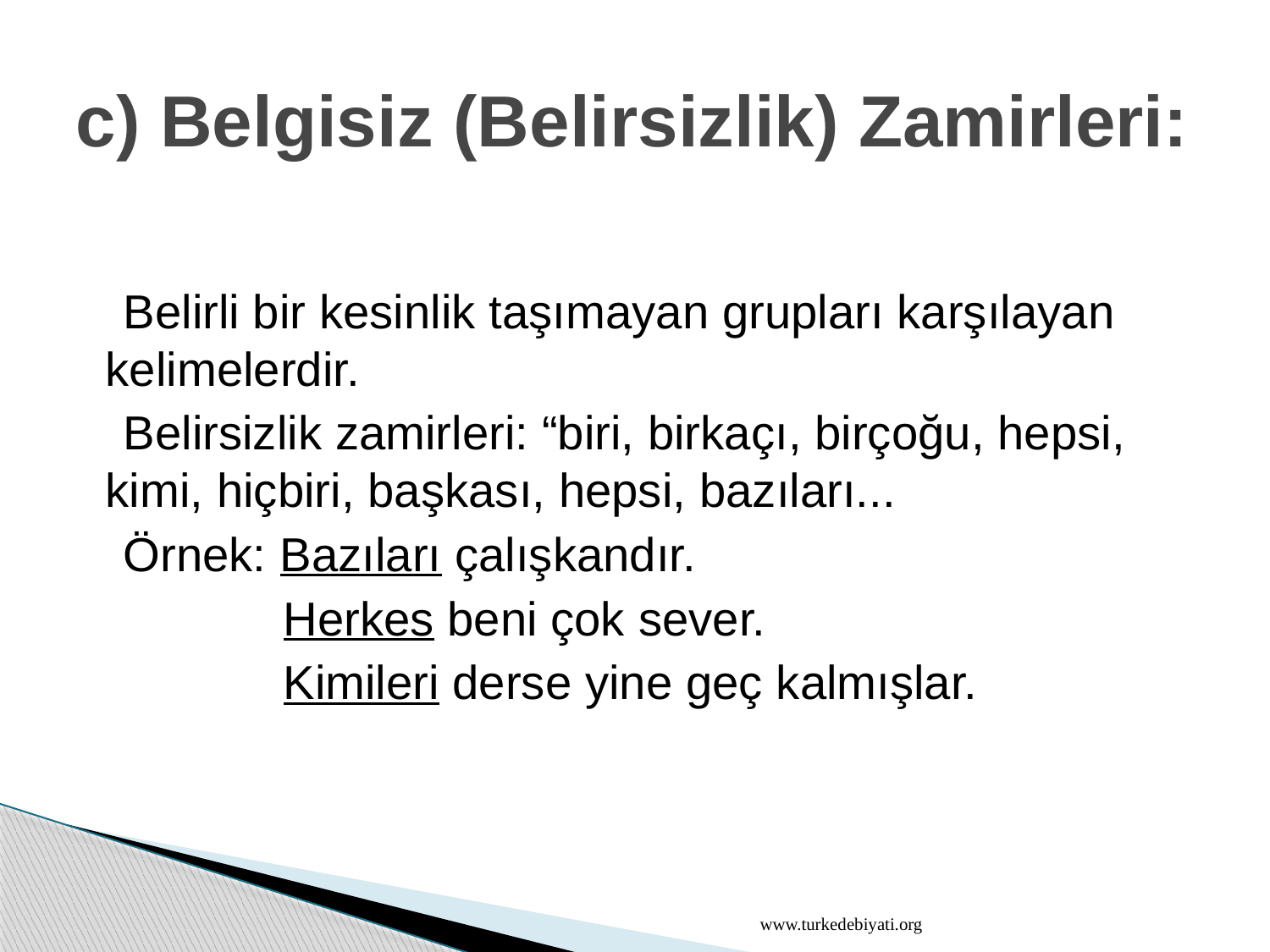

# c) Belgisiz (Belirsizlik) Zamirleri:
    Belirli bir kesinlik taşımayan grupları karşılayan kelimelerdir.
    Belirsizlik zamirleri: “biri, birkaçı, birçoğu, hepsi, kimi, hiçbiri, başkası, hepsi, bazıları...
    Örnek: Bazıları çalışkandır.
                Herkes beni çok sever.
                Kimileri derse yine geç kalmışlar.
www.turkedebiyati.org